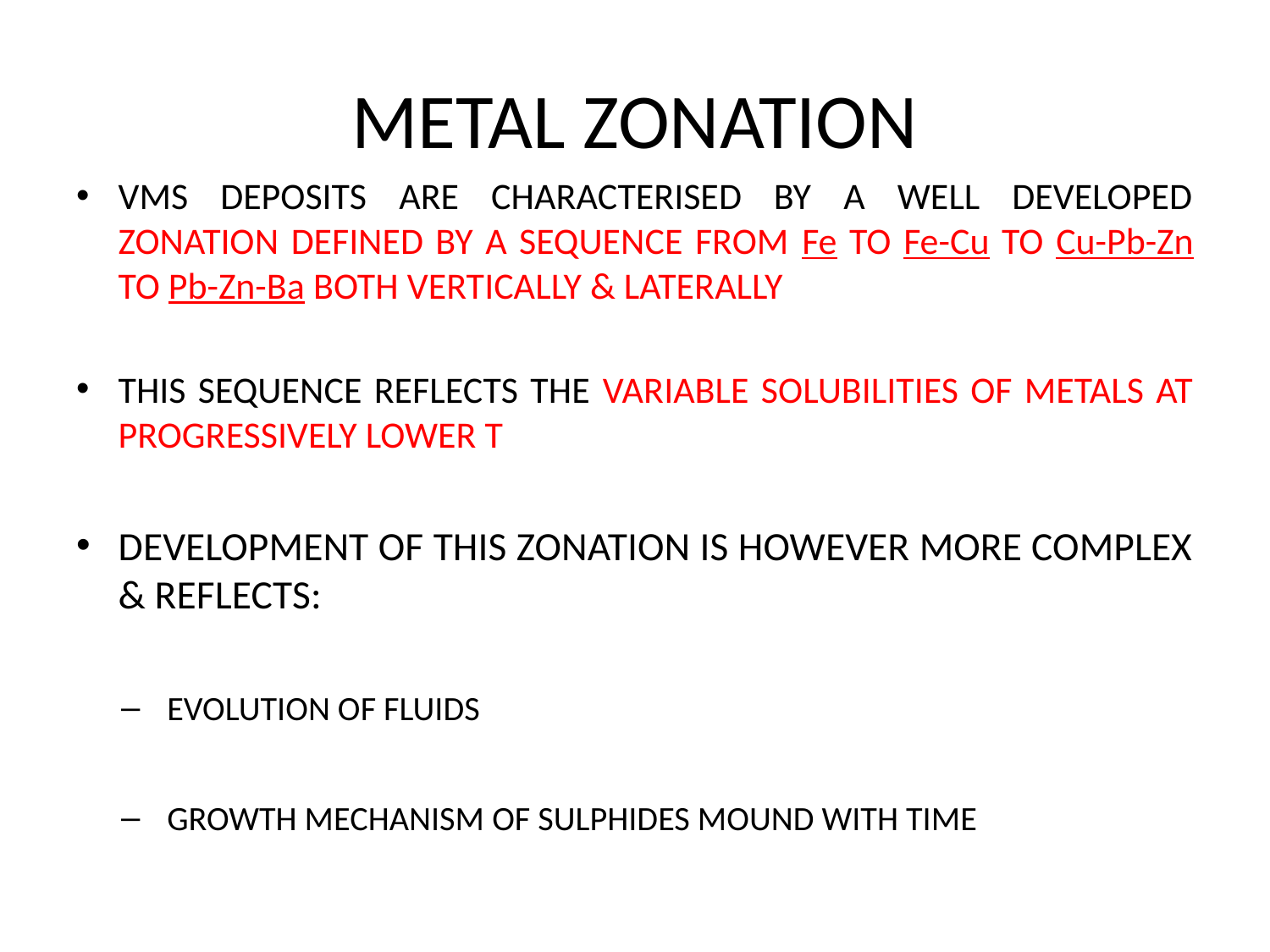

# METAL ZONATION
VMS DEPOSITS ARE CHARACTERISED BY A WELL DEVELOPED ZONATION DEFINED BY A SEQUENCE FROM Fe TO Fe-Cu TO Cu-Pb-Zn TO Pb-Zn-Ba BOTH VERTICALLY & LATERALLY

THIS SEQUENCE REFLECTS THE VARIABLE SOLUBILITIES OF METALS AT PROGRESSIVELY LOWER T

DEVELOPMENT OF THIS ZONATION IS HOWEVER MORE COMPLEX & REFLECTS:

EVOLUTION OF FLUIDS

GROWTH MECHANISM OF SULPHIDES MOUND WITH TIME